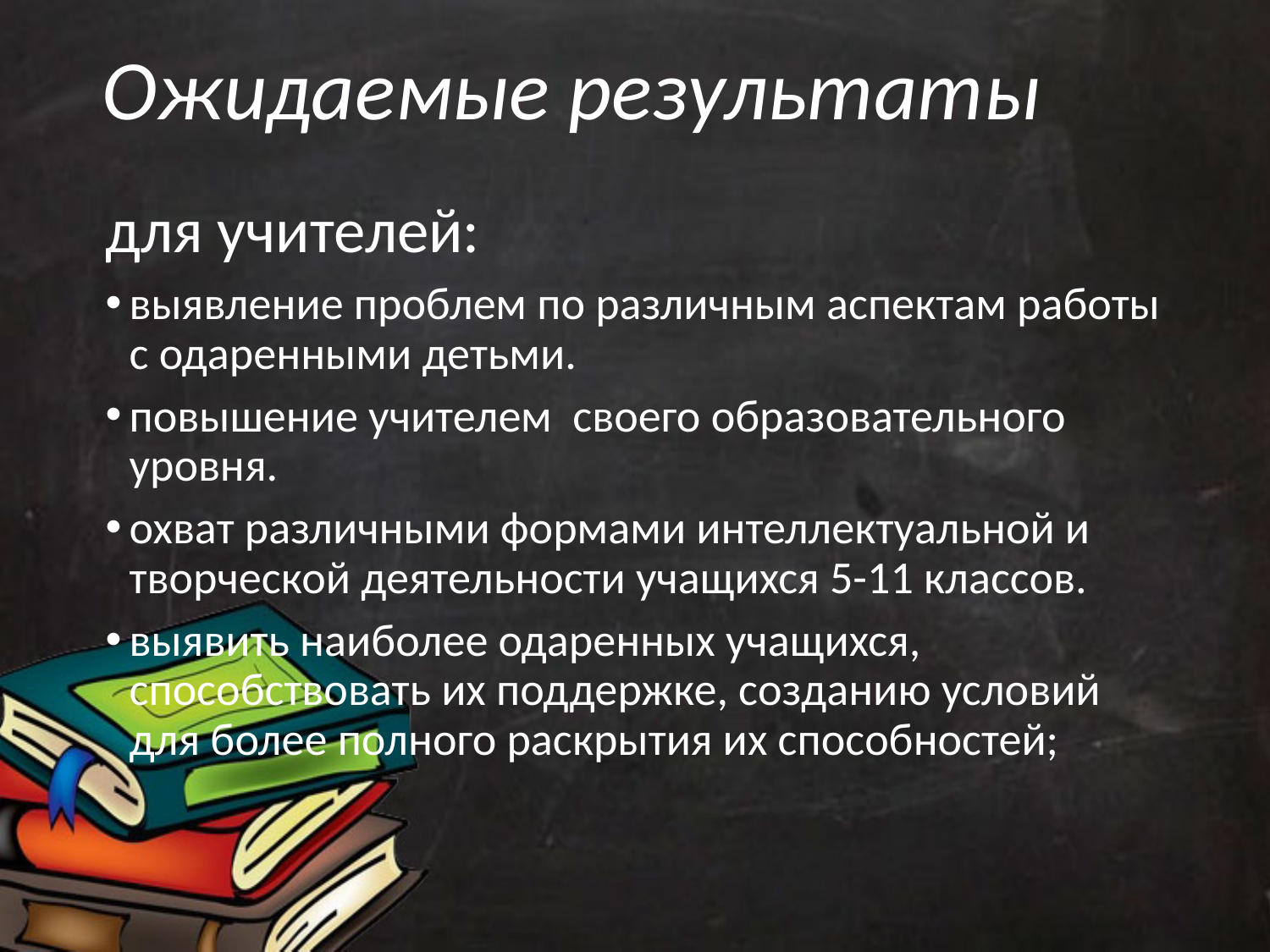

# Ожидаемые результаты
для учителей:
выявление проблем по различным аспектам работы с одаренными детьми.
повышение учителем  своего образовательного уровня.
охват различными формами интеллектуальной и творческой деятельности учащихся 5-11 классов.
выявить наиболее одаренных учащихся, способствовать их поддержке, созданию условий для более полного раскрытия их способностей;